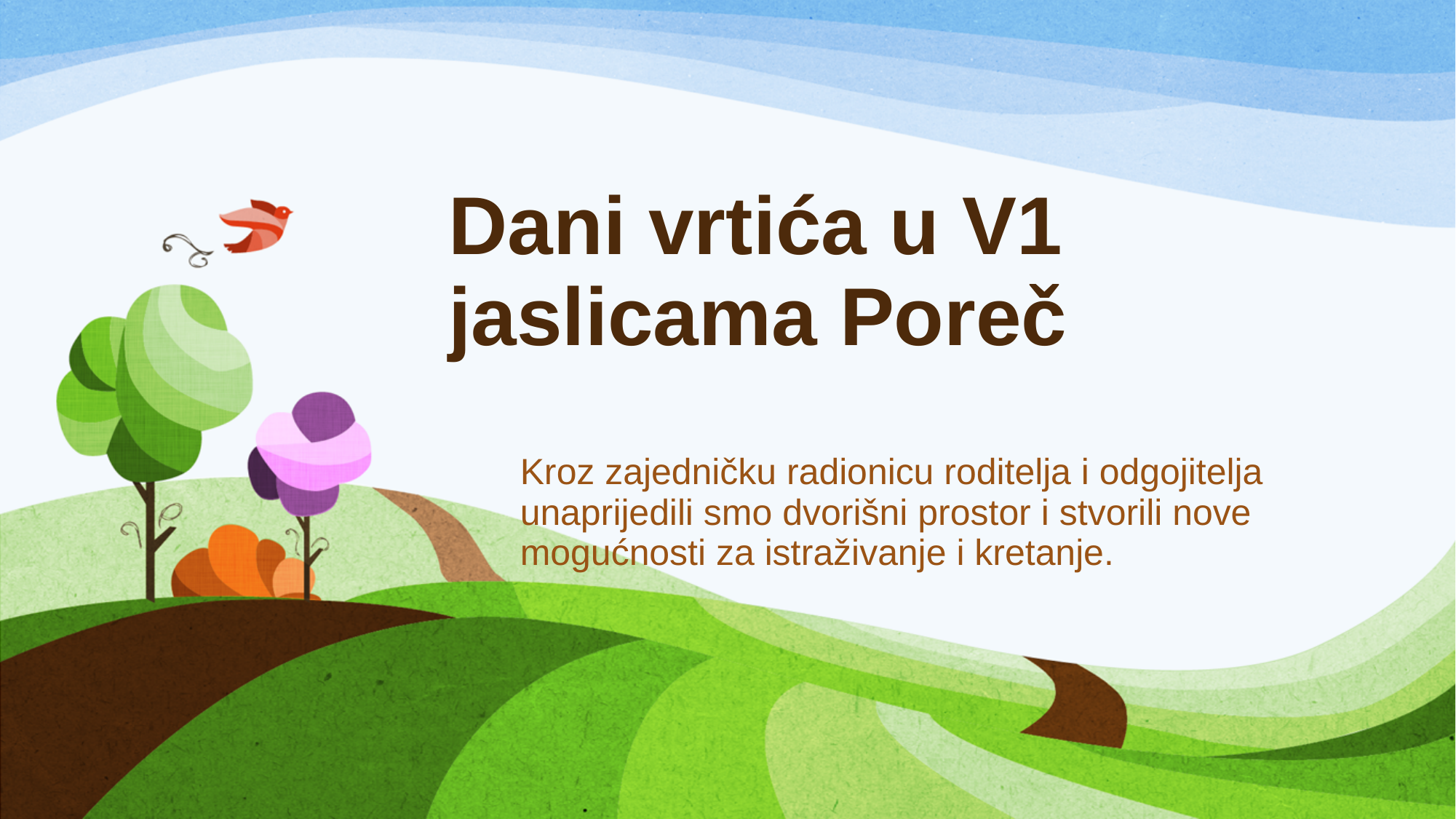

# Dani vrtića u V1 jaslicama Poreč
Kroz zajedničku radionicu roditelja i odgojitelja unaprijedili smo dvorišni prostor i stvorili nove mogućnosti za istraživanje i kretanje.